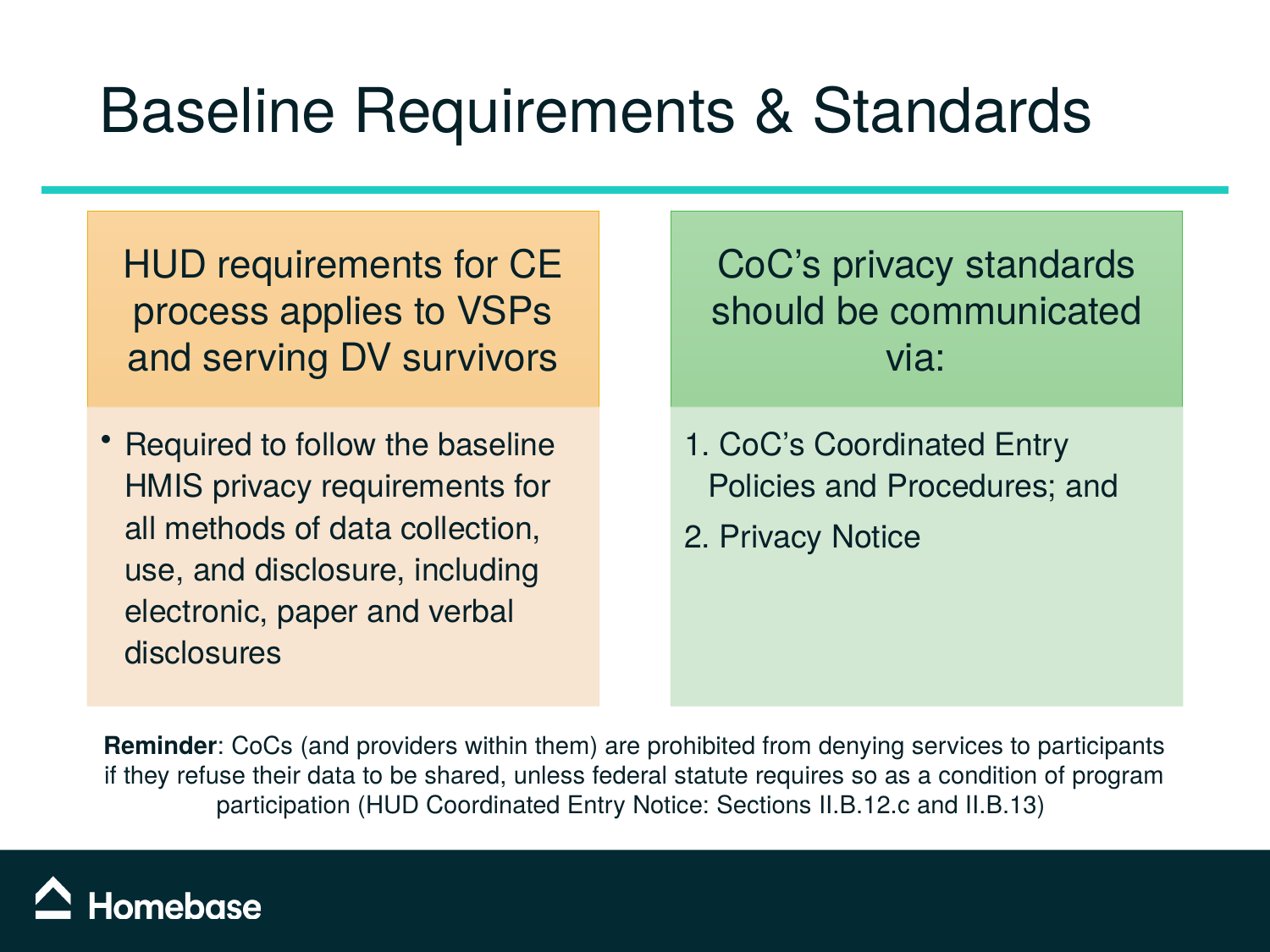

# Baseline Requirements & Standards
HUD requirements for CE process applies to VSPs and serving DV survivors
Required to follow the baseline HMIS privacy requirements for all methods of data collection, use, and disclosure, including electronic, paper and verbal disclosures
CoC’s privacy standards should be communicated via:
 CoC’s Coordinated Entry Policies and Procedures; and
 Privacy Notice
Reminder: CoCs (and providers within them) are prohibited from denying services to participants if they refuse their data to be shared, unless federal statute requires so as a condition of program participation (HUD Coordinated Entry Notice: Sections II.B.12.c and II.B.13)